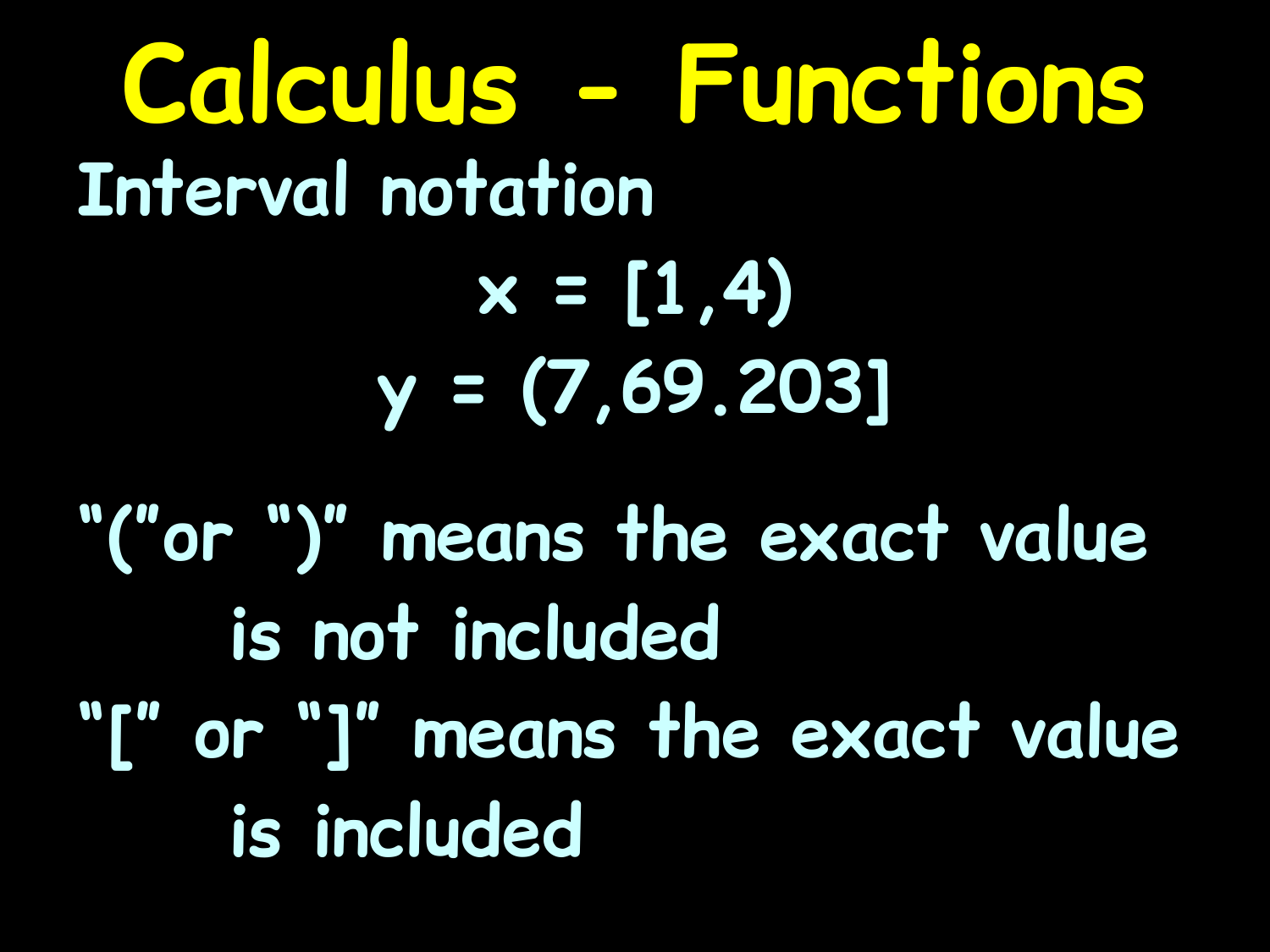

# Calculus - Functions
Interval notation
x = [1,4)
y = (7,69.203]

“(”or “)” means the exact value
     is not included
“[” or “]” means the exact value
     is included